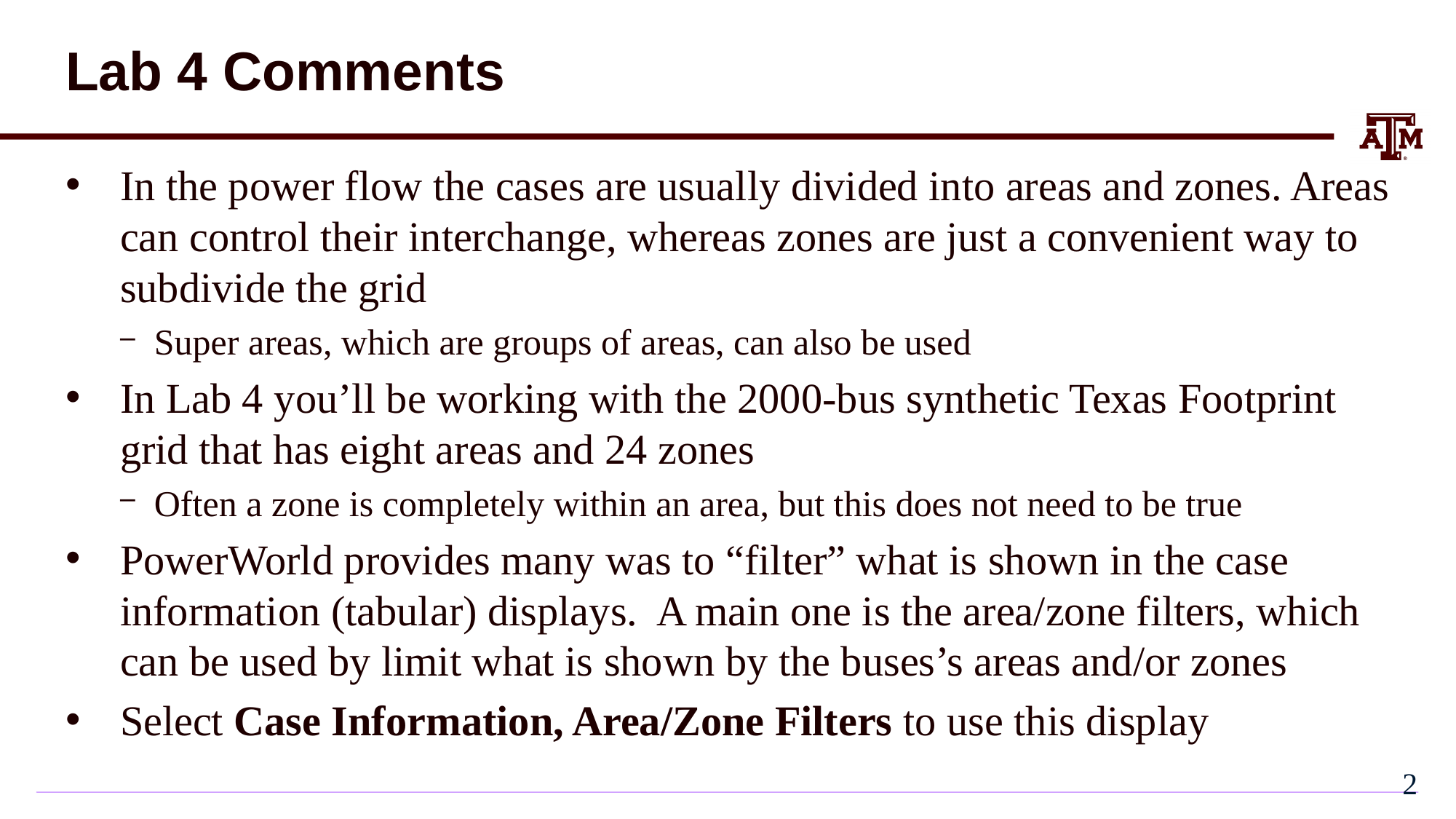

# Lab 4 Comments
In the power flow the cases are usually divided into areas and zones. Areas can control their interchange, whereas zones are just a convenient way to subdivide the grid
Super areas, which are groups of areas, can also be used
In Lab 4 you’ll be working with the 2000-bus synthetic Texas Footprint grid that has eight areas and 24 zones
Often a zone is completely within an area, but this does not need to be true
PowerWorld provides many was to “filter” what is shown in the case information (tabular) displays.  A main one is the area/zone filters, which can be used by limit what is shown by the buses’s areas and/or zones
Select Case Information, Area/Zone Filters to use this display
2